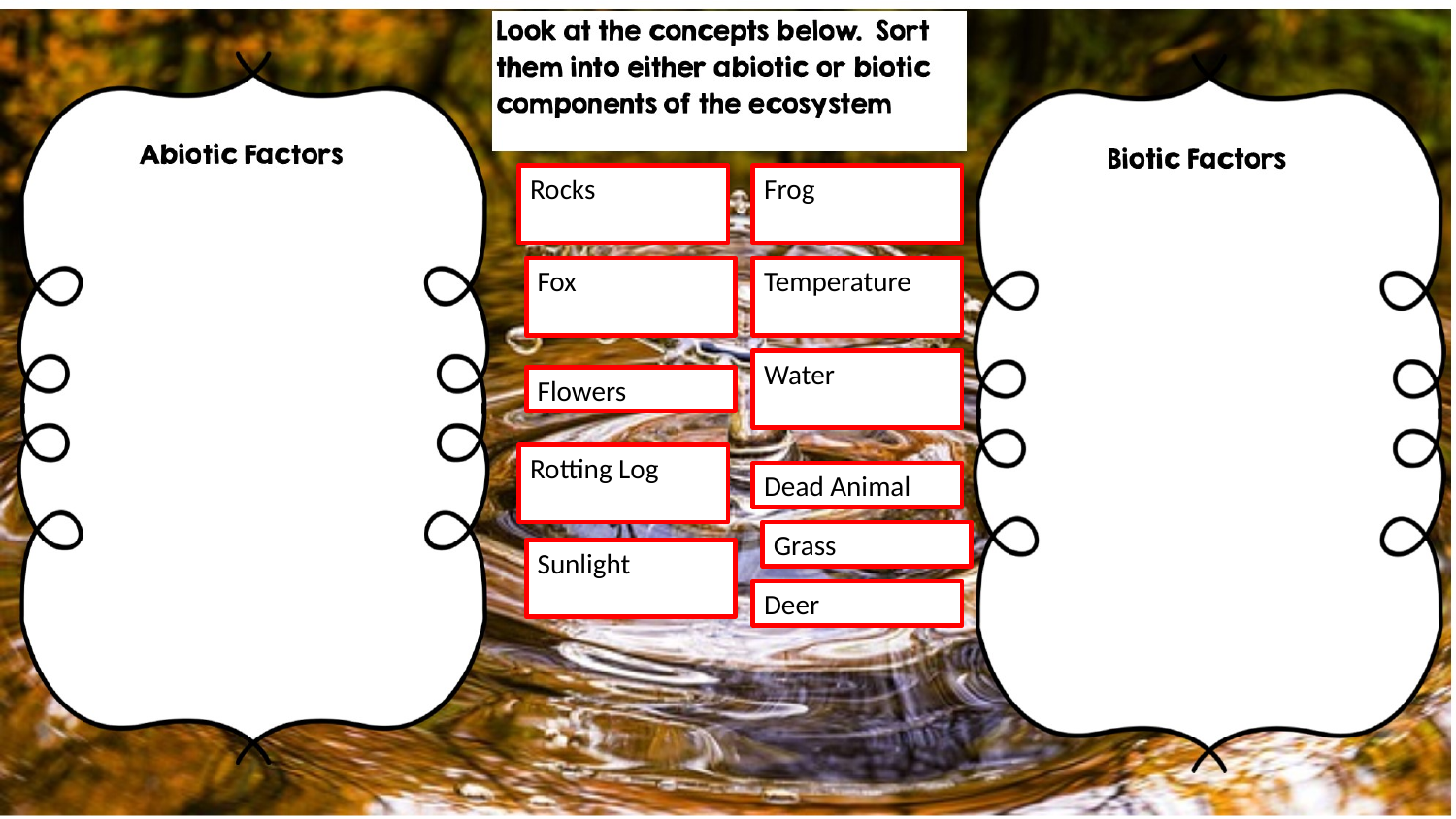

Rocks
Frog
Fox
Temperature
Water
Flowers
Rotting Log
Dead Animal
Grass
Sunlight
Deer